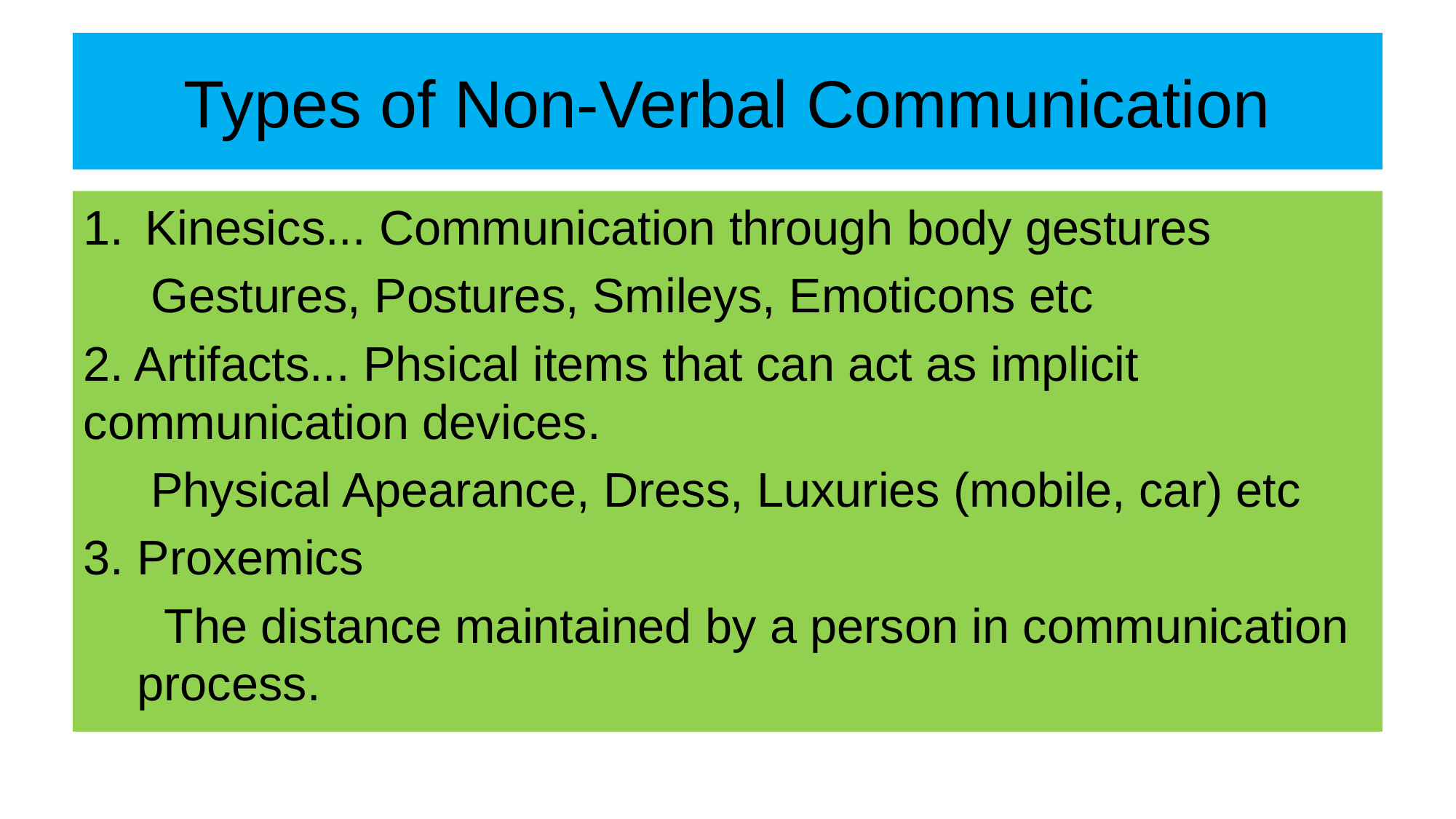

# Types of Non-Verbal Communication
Kinesics... Communication through body gestures
     Gestures, Postures, Smileys, Emoticons etc
2. Artifacts... Phsical items that can act as implicit communication devices.
     Physical Apearance, Dress, Luxuries (mobile, car) etc
3. Proxemics
      The distance maintained by a person in communication      process.